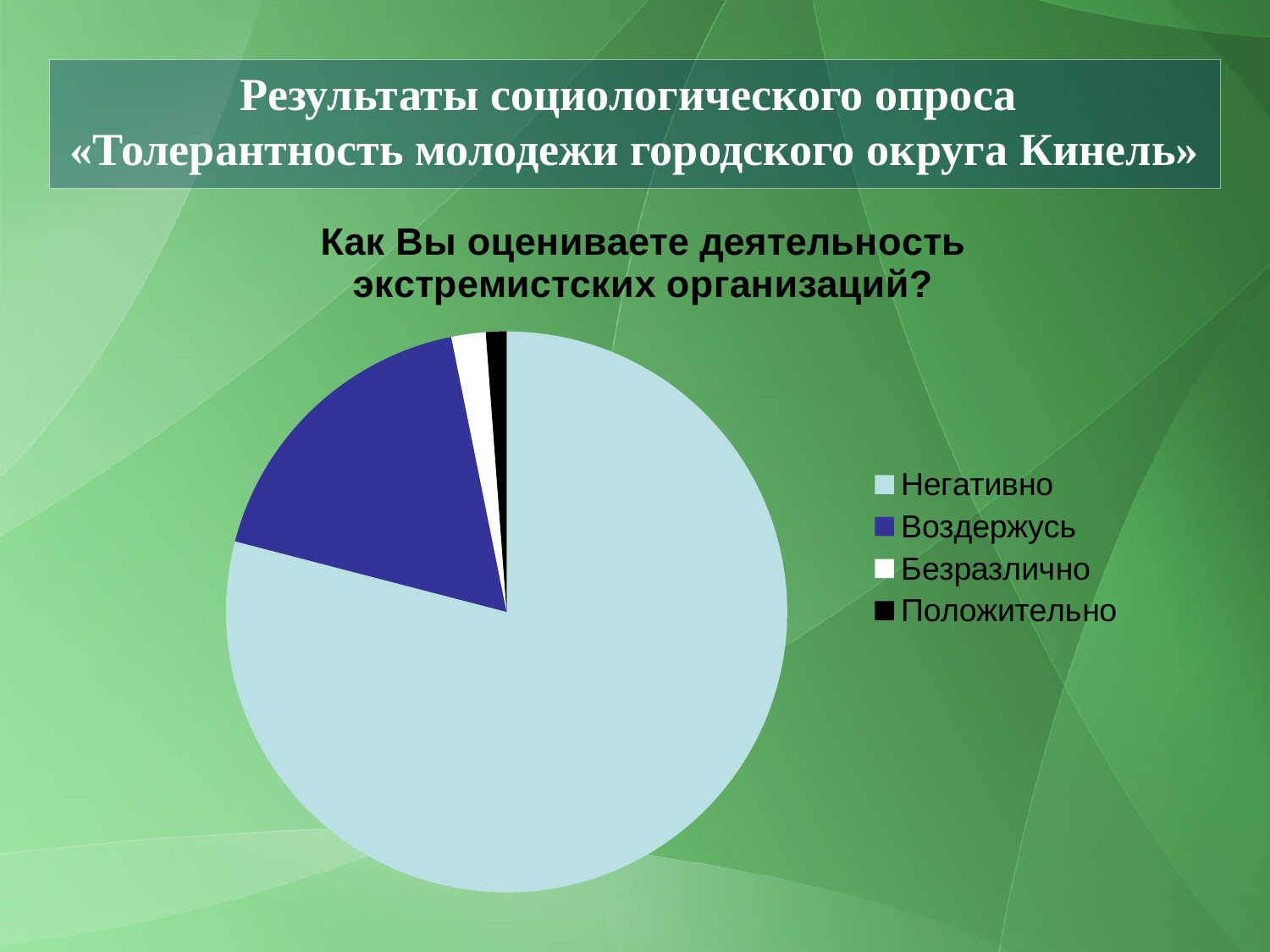

Результаты социологического опроса
«Толерантность молодежи городского округа Кинель»

### Chart:

| Category | Как Вы оцениваете деятельность экстремистских организаций? |
|---|---|
| Негативно | 80.0 |
| Воздержусь | 18.0 |
| Безразлично | 2.0 |
| Положительно | 1.2 |